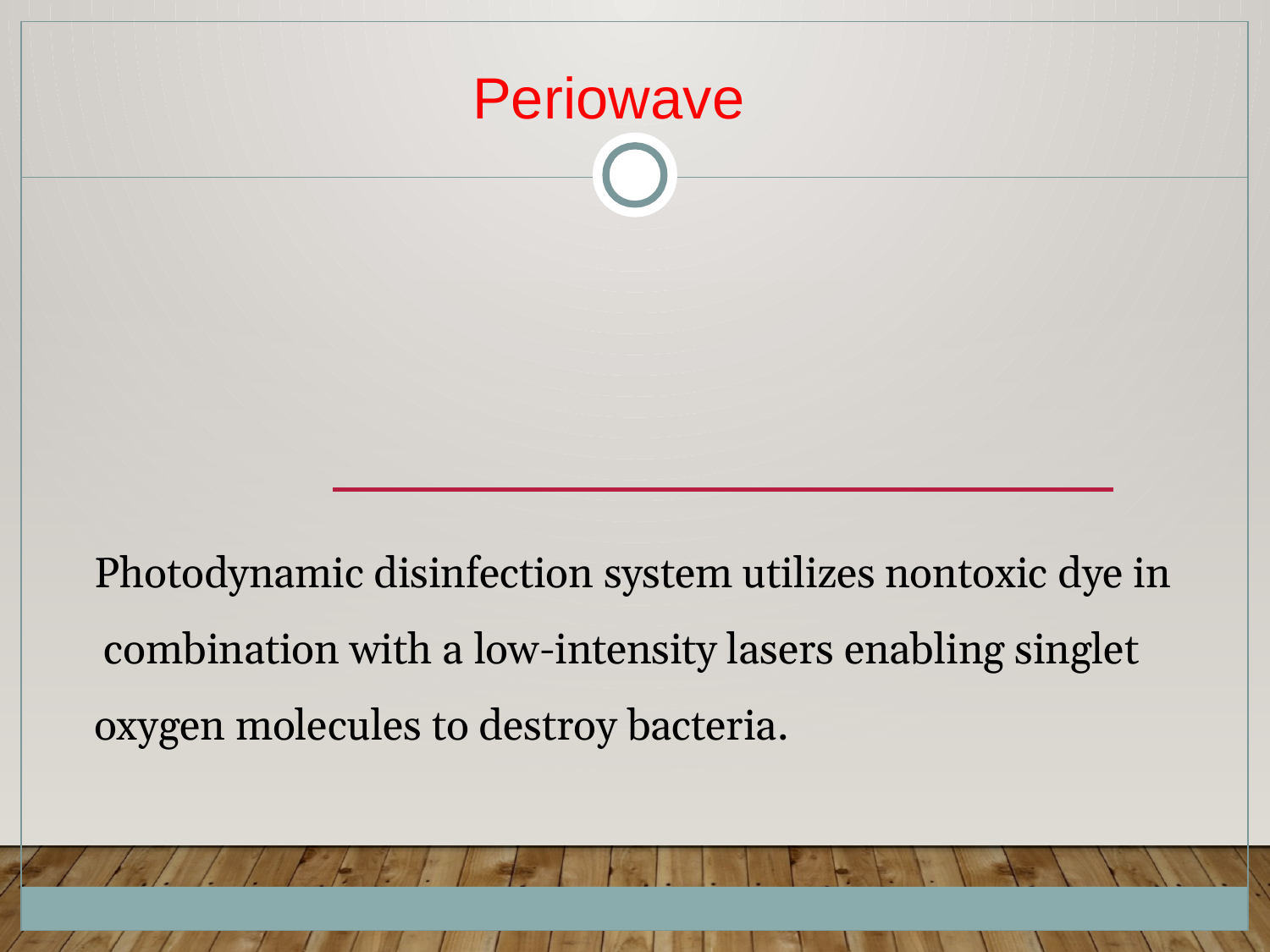

Periowave

Photodynamic disinfection system utilizes nontoxic dye in  combination with a low-intensity lasers enabling singlet  oxygen molecules to destroy bacteria.